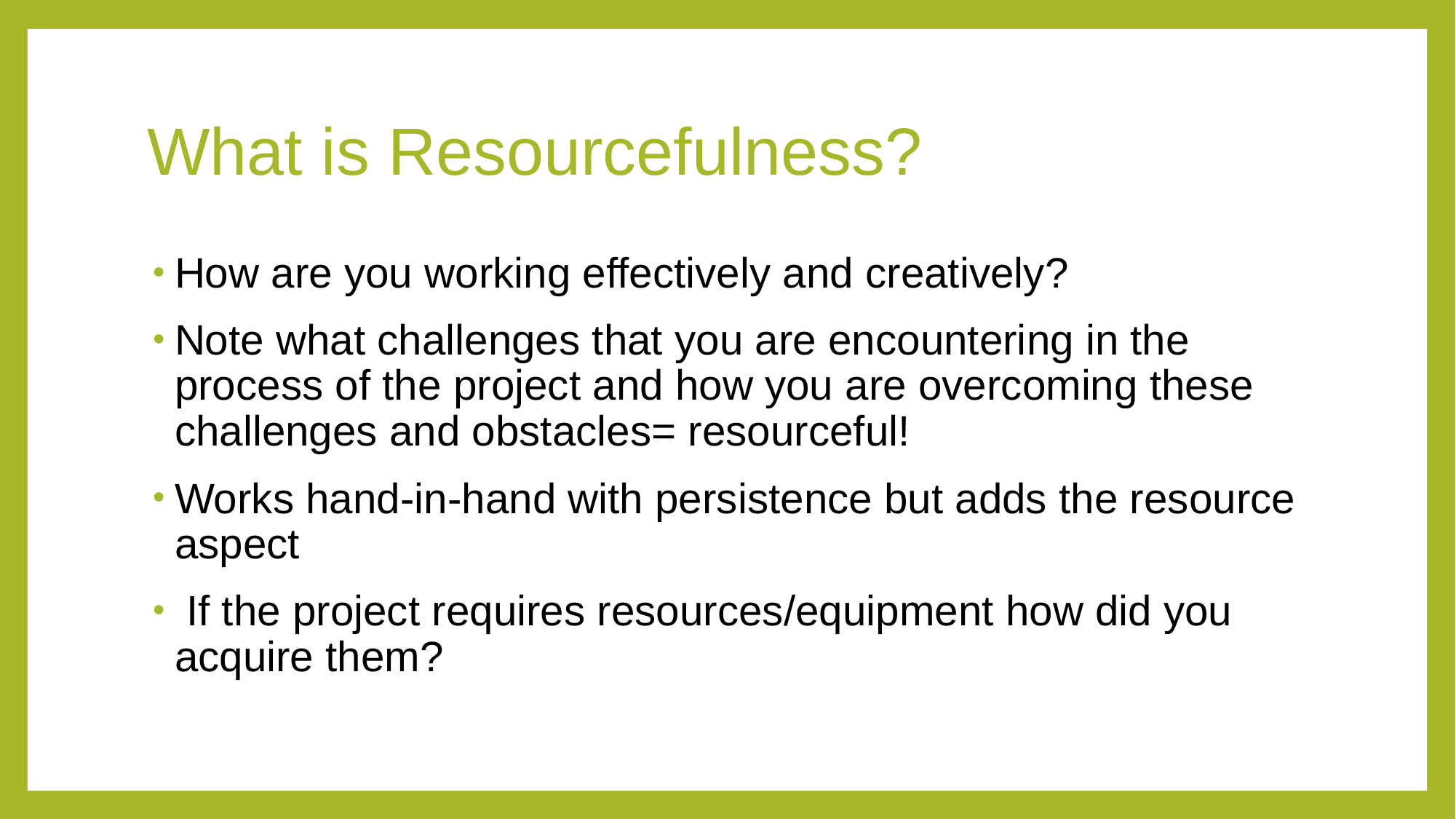

# What is Resourcefulness?
How are you working effectively and creatively?
Note what challenges that you are encountering in the process of the project and how you are overcoming these challenges and obstacles= resourceful!
Works hand-in-hand with persistence but adds the resource aspect
 If the project requires resources/equipment how did you acquire them?